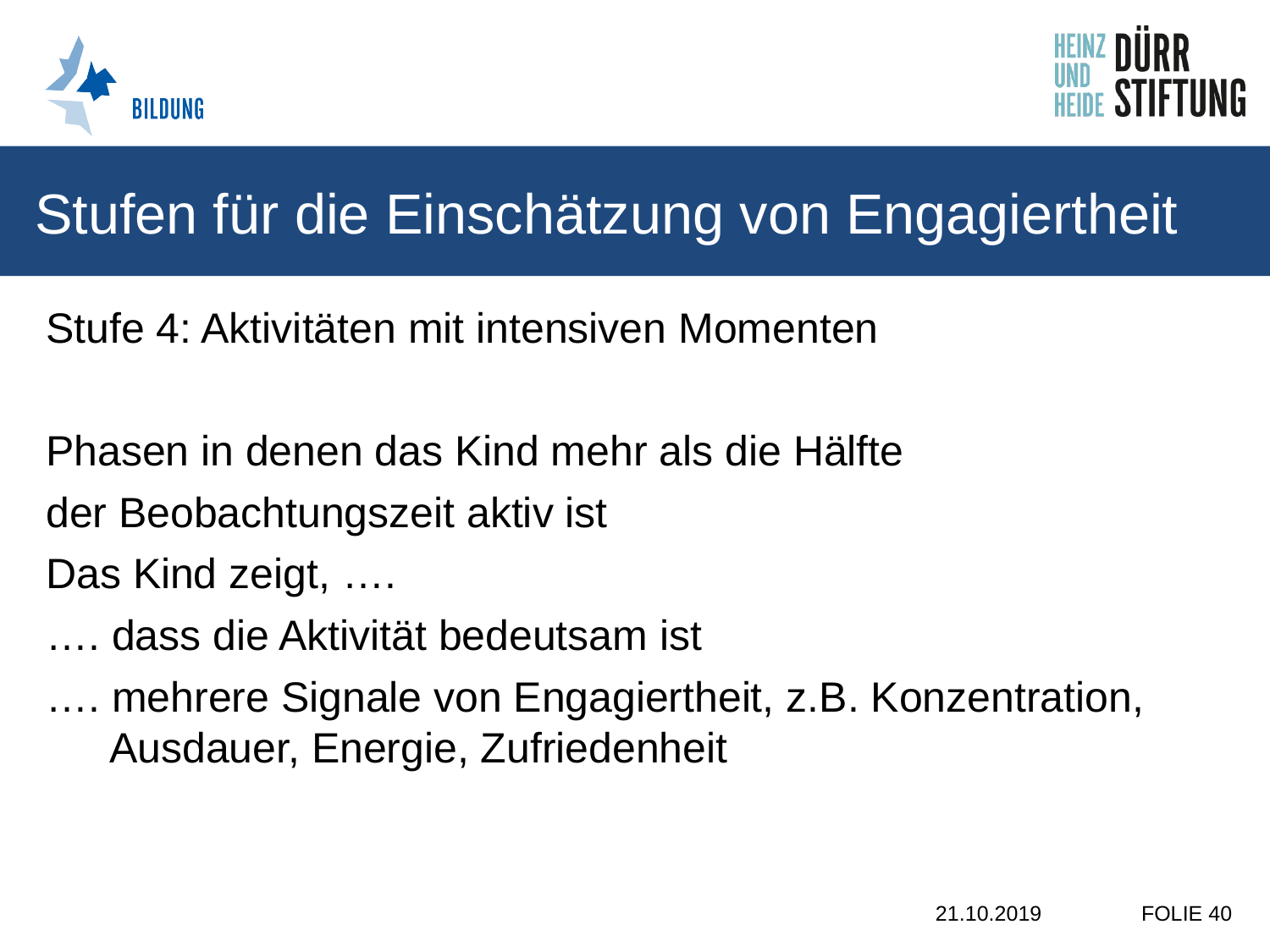

# Stufen für die Einschätzung von Engagiertheit
Stufe 4: Aktivitäten mit intensiven Momenten

Phasen in denen das Kind mehr als die Hälfte
der Beobachtungszeit aktiv ist
Das Kind zeigt, ….
…. dass die Aktivität bedeutsam ist
…. mehrere Signale von Engagiertheit, z.B. Konzentration, Ausdauer, Energie, Zufriedenheit
21.10.2019
FOLIE 40